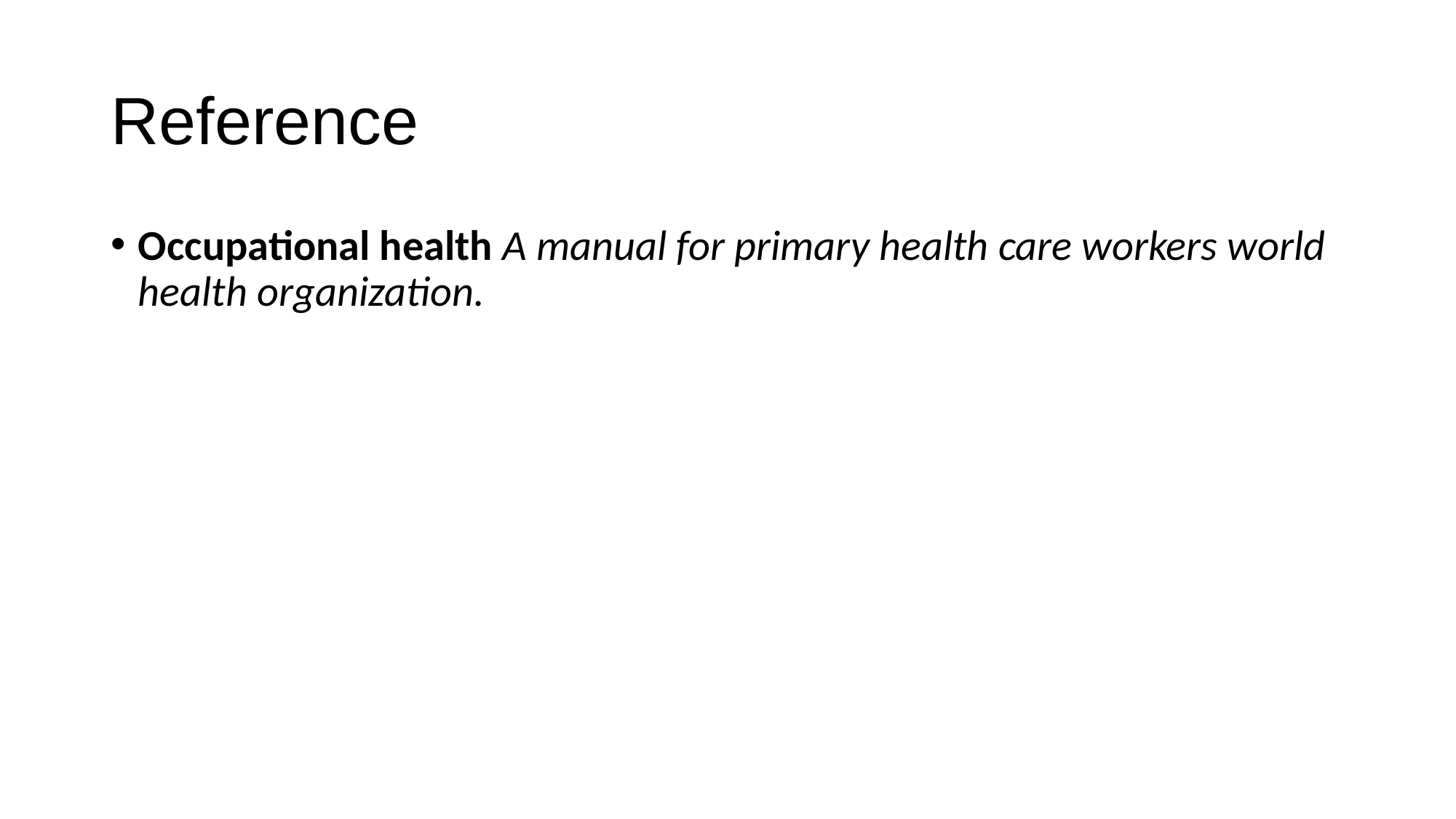

# Reference
Occupational health A manual for primary health care workers world health organization.